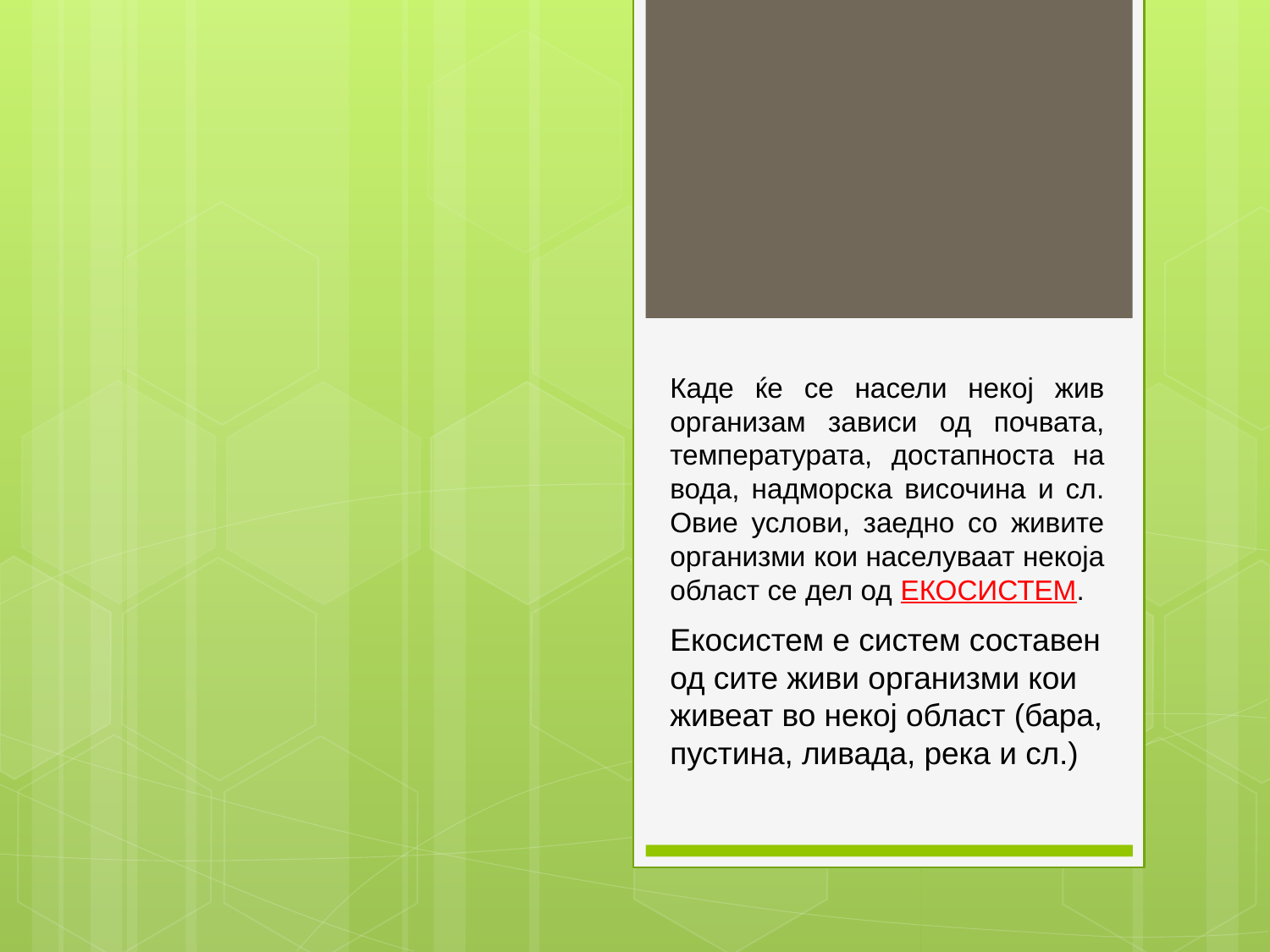

# Каде ќе се насели некој жив организам зависи од почвата, температурата, достапноста на вода, надморска височина и сл. Овие услови, заедно со живите организми кои населуваат некоја област се дел од ЕКОСИСТЕМ.
Екосистем е систем составен од сите живи организми кои живеат во некој област (бара, пустина, ливада, река и сл.)